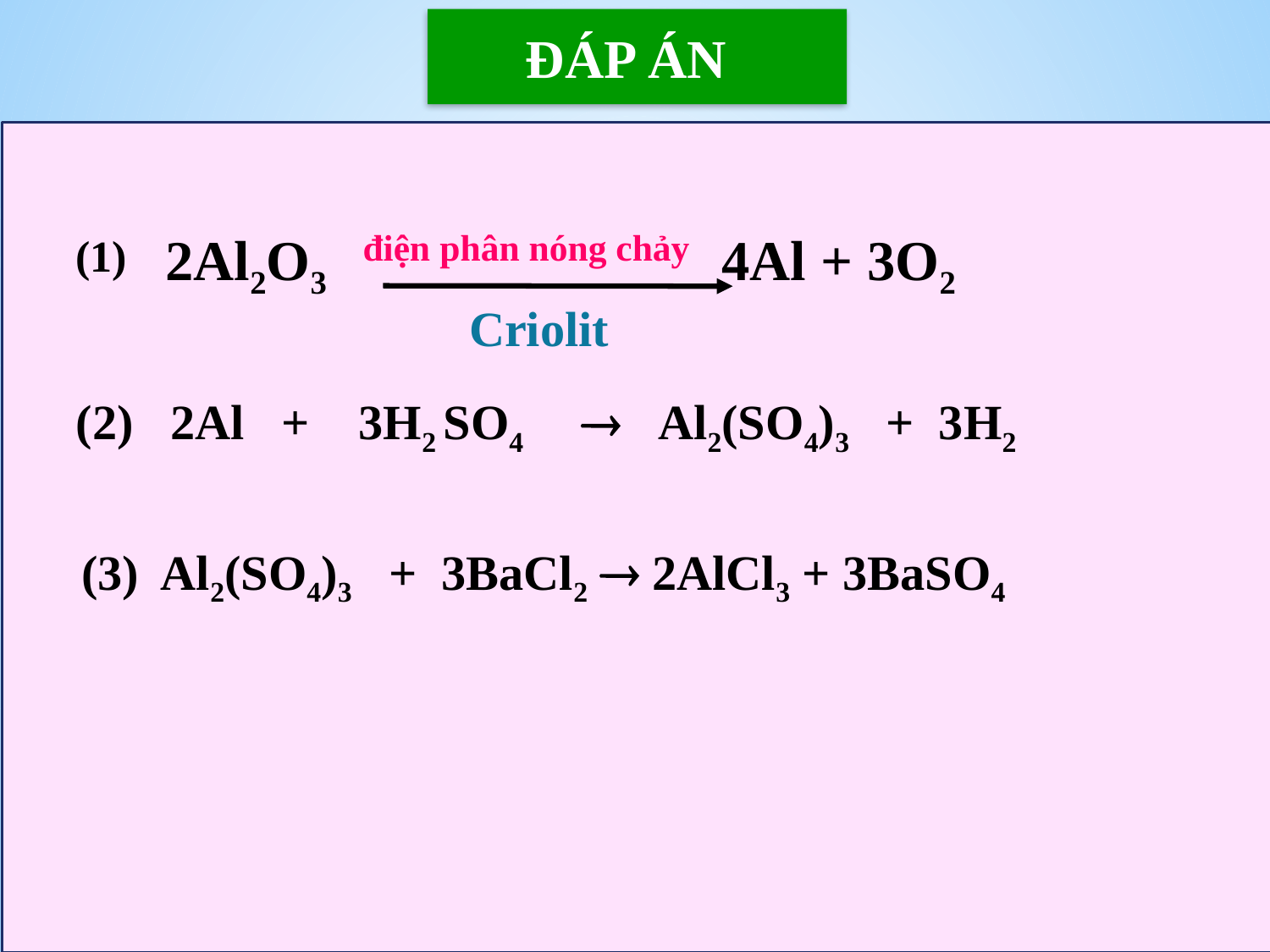

ĐÁP ÁN

2Al2O3   điện phân nóng chảy  4Al + 3O2
(1)

     Criolit
(2)   2Al   +    3H2 SO4        →   Al2(SO4)3   +  3H2
(3)  Al2(SO4)3   +  3BaCl2 → 2AlCl3 + 3BaSO4